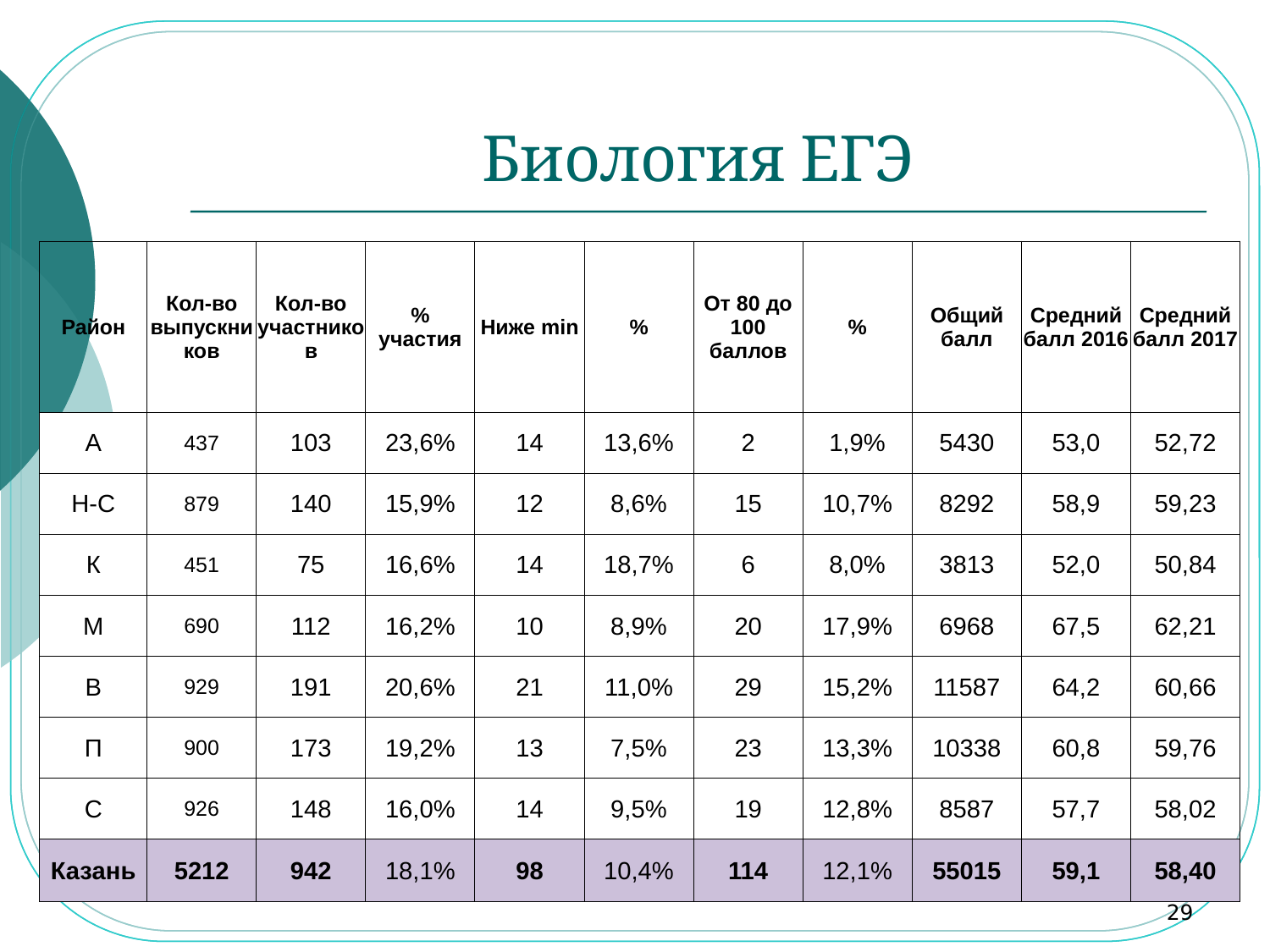

# Биология ЕГЭ
|  |  |  |  |  |  |  |  |  |  |  |
| --- | --- | --- | --- | --- | --- | --- | --- | --- | --- | --- |
| Район | Кол-во выпускников | Кол-во участников | % участия | Ниже min | % | От 80 до 100 баллов | % | Общий балл | Средний балл 2016 | Средний балл 2017 |
| А | 437 | 103 | 23,6% | 14 | 13,6% | 2 | 1,9% | 5430 | 53,0 | 52,72 |
| Н-С | 879 | 140 | 15,9% | 12 | 8,6% | 15 | 10,7% | 8292 | 58,9 | 59,23 |
| К | 451 | 75 | 16,6% | 14 | 18,7% | 6 | 8,0% | 3813 | 52,0 | 50,84 |
| М | 690 | 112 | 16,2% | 10 | 8,9% | 20 | 17,9% | 6968 | 67,5 | 62,21 |
| В | 929 | 191 | 20,6% | 21 | 11,0% | 29 | 15,2% | 11587 | 64,2 | 60,66 |
| П | 900 | 173 | 19,2% | 13 | 7,5% | 23 | 13,3% | 10338 | 60,8 | 59,76 |
| С | 926 | 148 | 16,0% | 14 | 9,5% | 19 | 12,8% | 8587 | 57,7 | 58,02 |
| Казань | 5212 | 942 | 18,1% | 98 | 10,4% | 114 | 12,1% | 55015 | 59,1 | 58,40 |
29